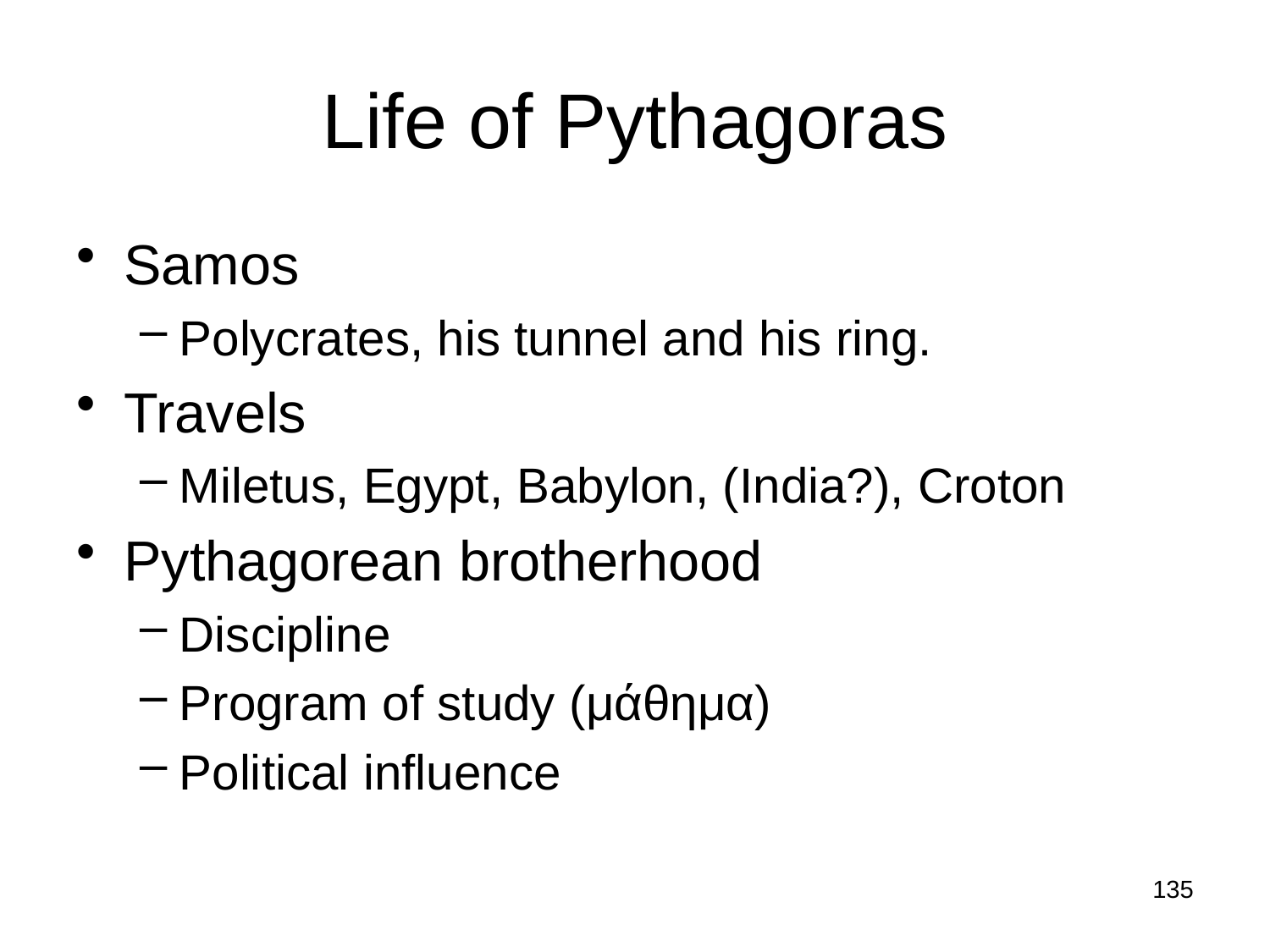

# Life of Pythagoras
Samos
Polycrates, his tunnel and his ring.
Travels
Miletus, Egypt, Babylon, (India?), Croton
Pythagorean brotherhood
Discipline
Program of study (μάθημα)
Political influence
135